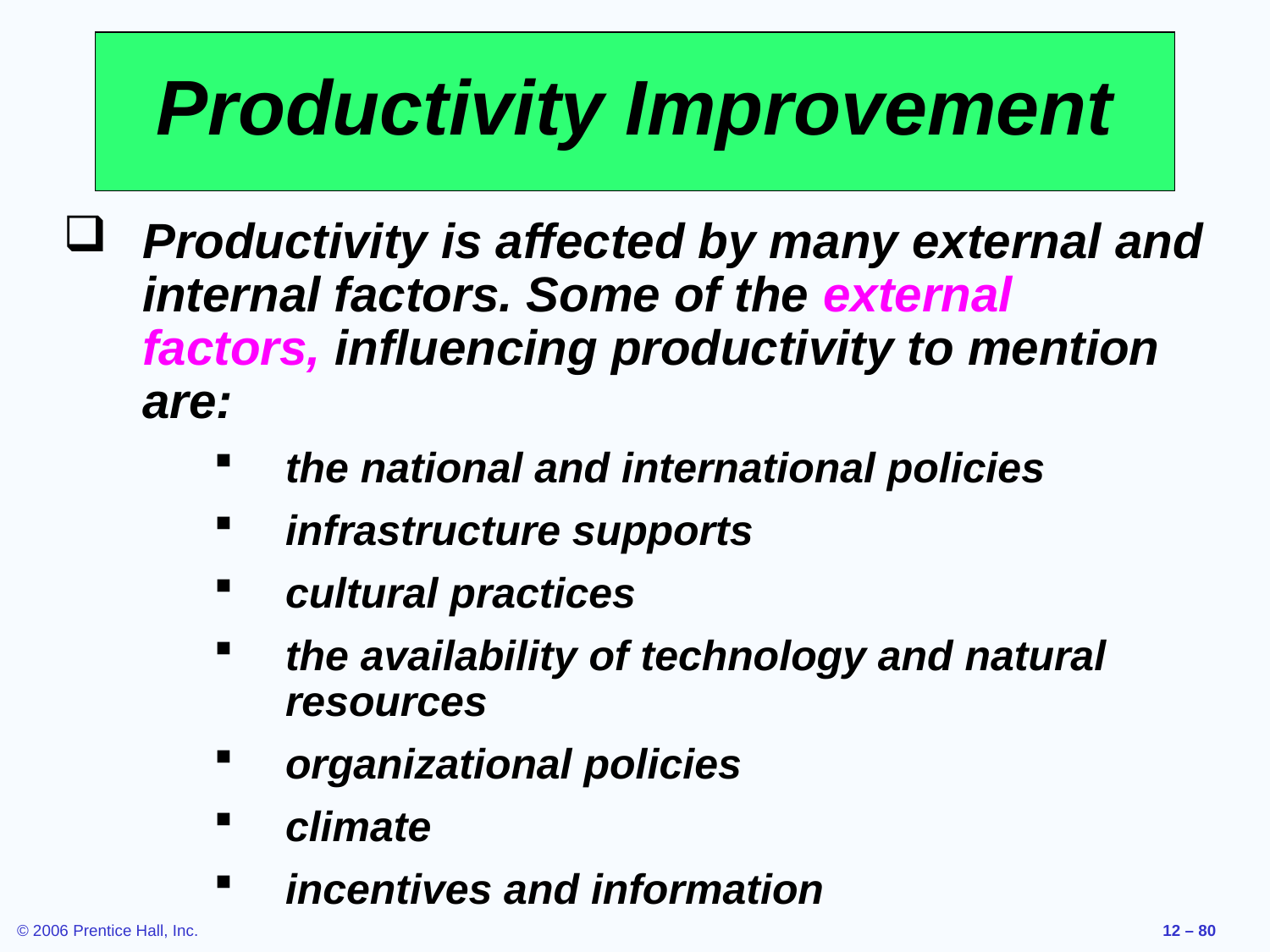

# Productivity Improvement
Productivity is affected by many external and internal factors. Some of the external factors, influencing productivity to mention are:
the national and international policies
infrastructure supports
cultural practices
the availability of technology and natural resources
organizational policies
climate
incentives and information